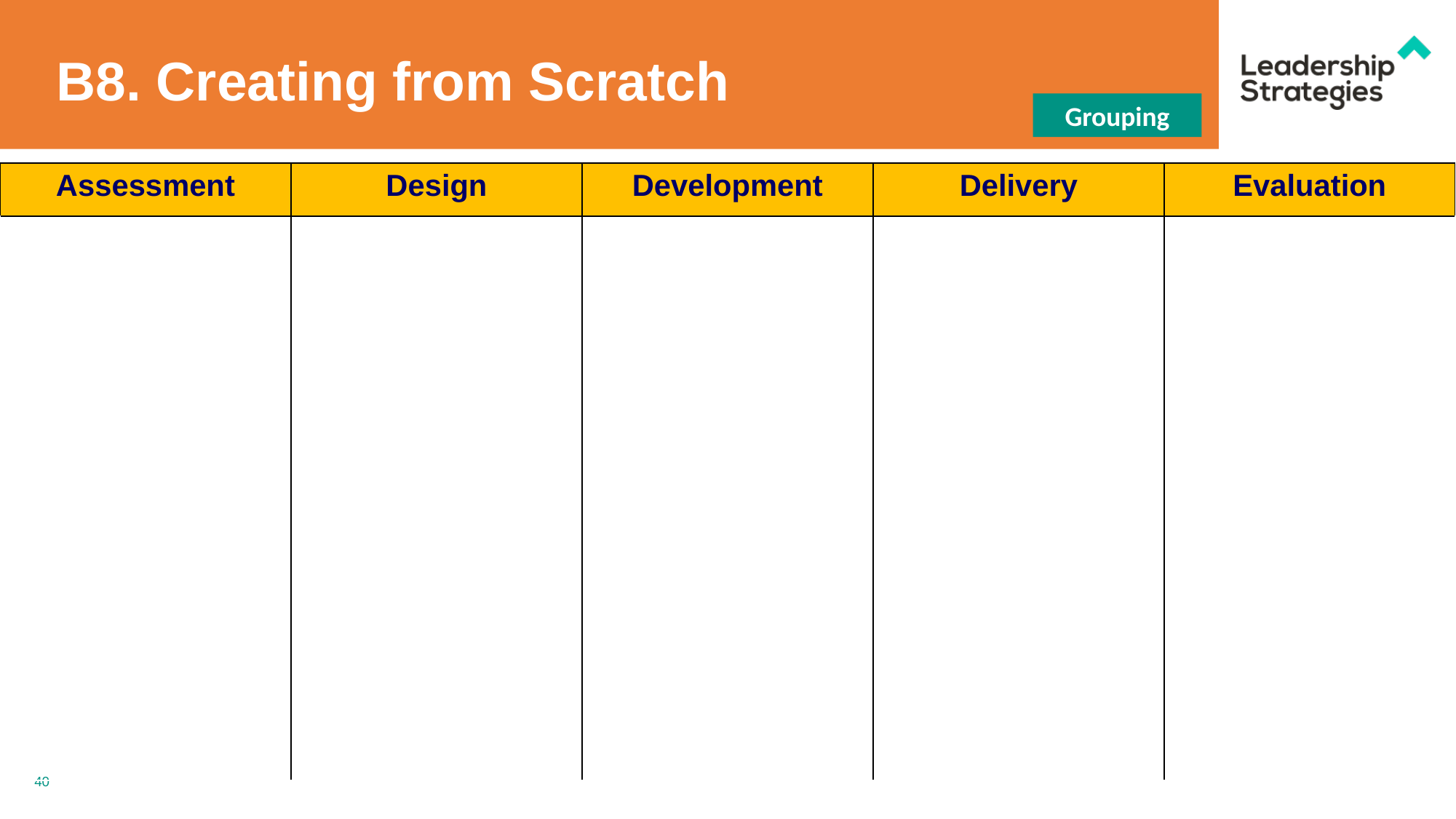

# B8. Creating from Scratch
Grouping
| Assessment | Design | Development | Delivery | Evaluation |
| --- | --- | --- | --- | --- |
|  |  |  |  |  |
40